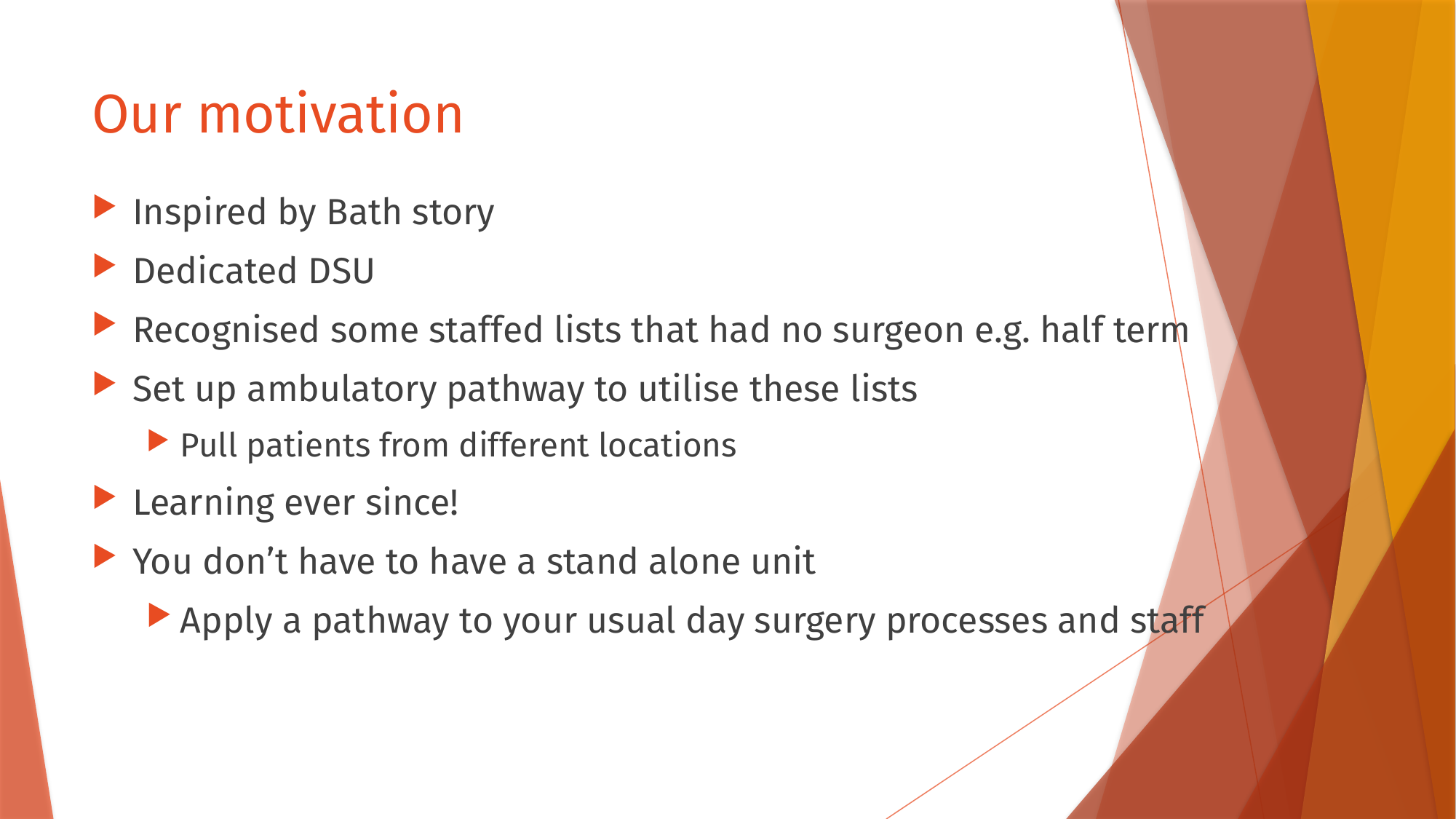

# Our motivation
Inspired by Bath story
Dedicated DSU
Recognised some staffed lists that had no surgeon e.g. half term
Set up ambulatory pathway to utilise these lists
Pull patients from different locations
Learning ever since!
You don’t have to have a stand alone unit
Apply a pathway to your usual day surgery processes and staff